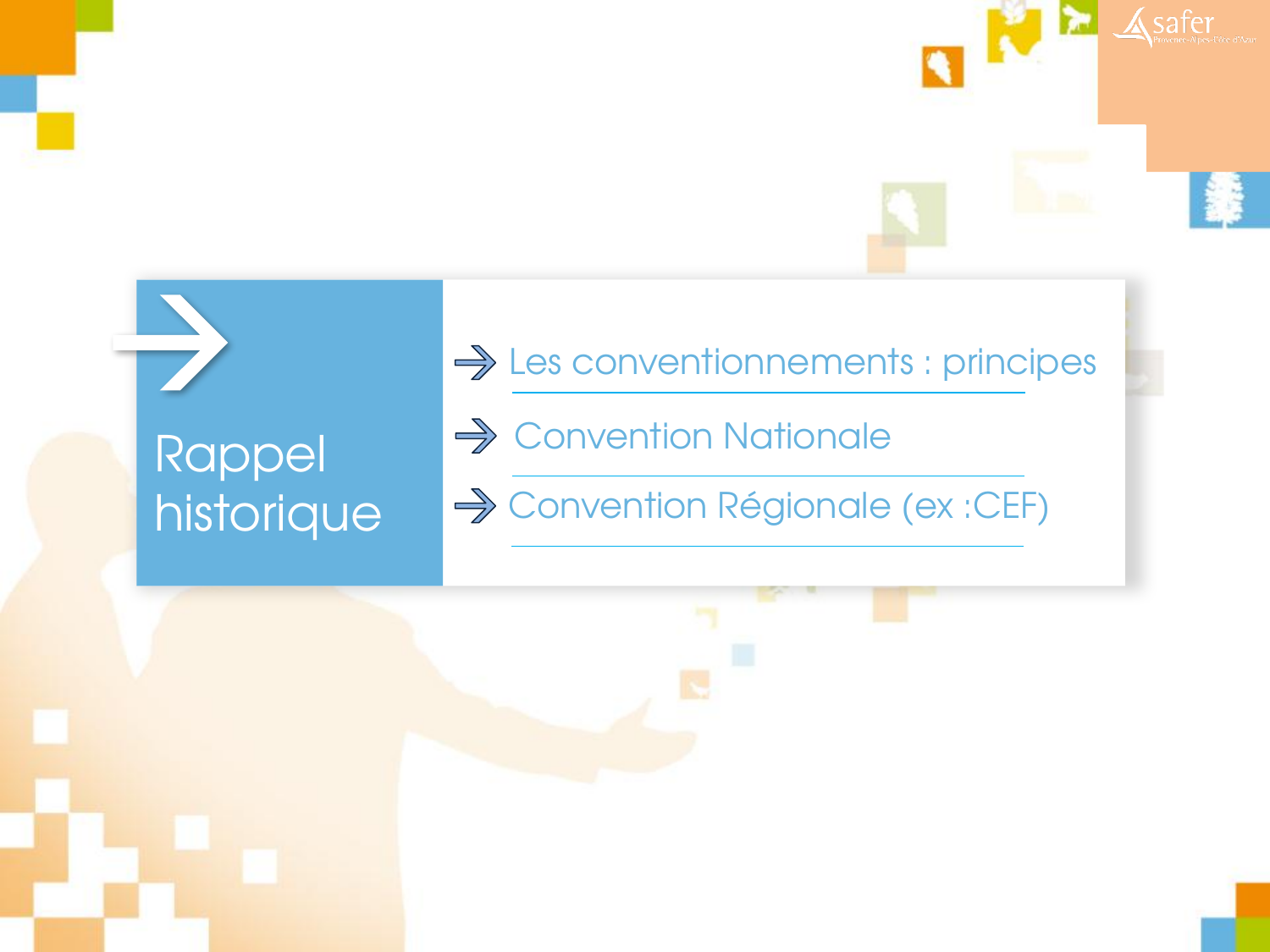

Rappel historique

Les conventionnements : principes

Convention Nationale

Convention Régionale (ex :CEF)